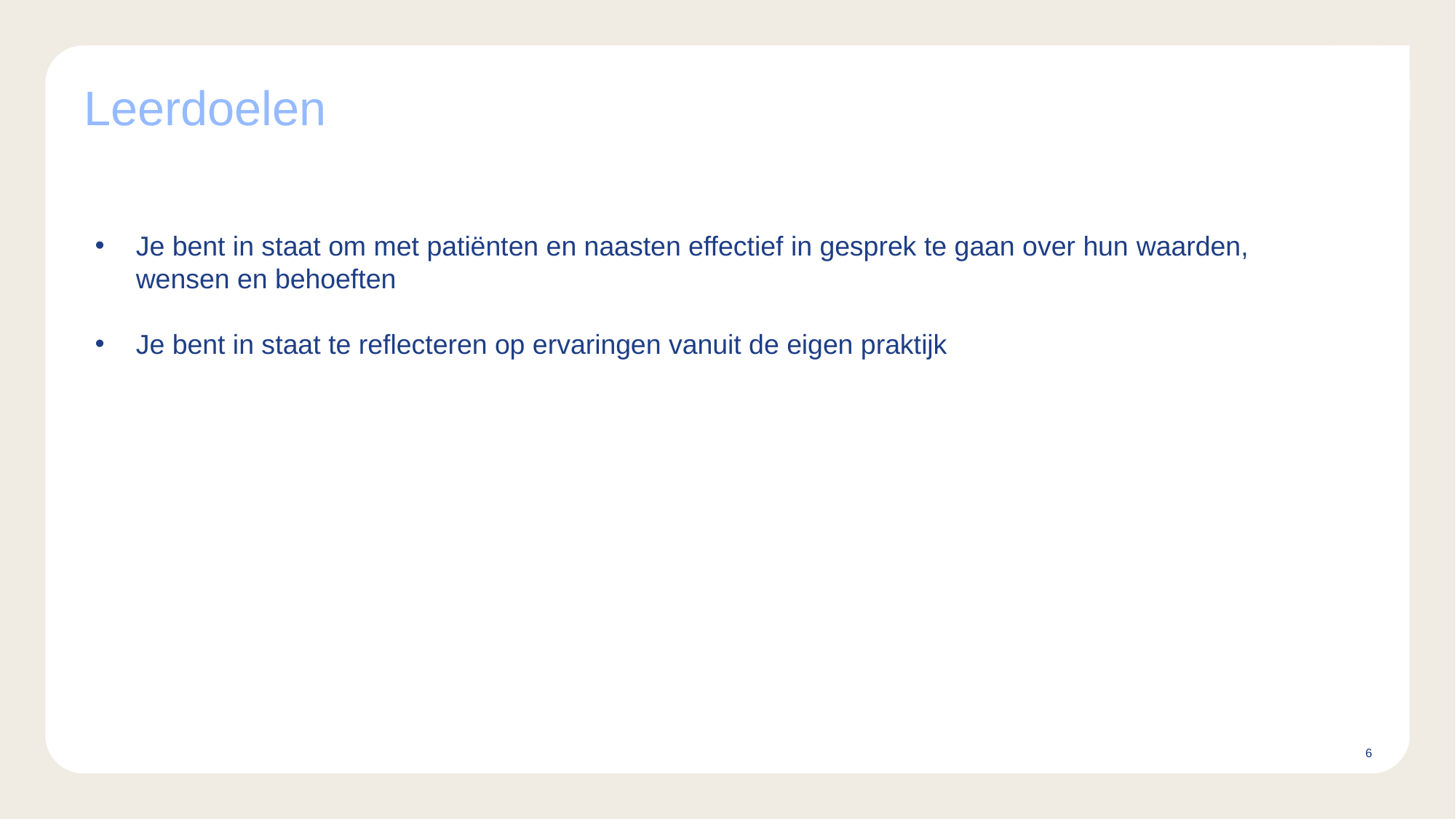

# Leerdoelen

Je bent in staat om met patiënten en naasten effectief in gesprek te gaan over hun waarden, wensen en behoeften

Je bent in staat te reflecteren op ervaringen vanuit de eigen praktijk
6